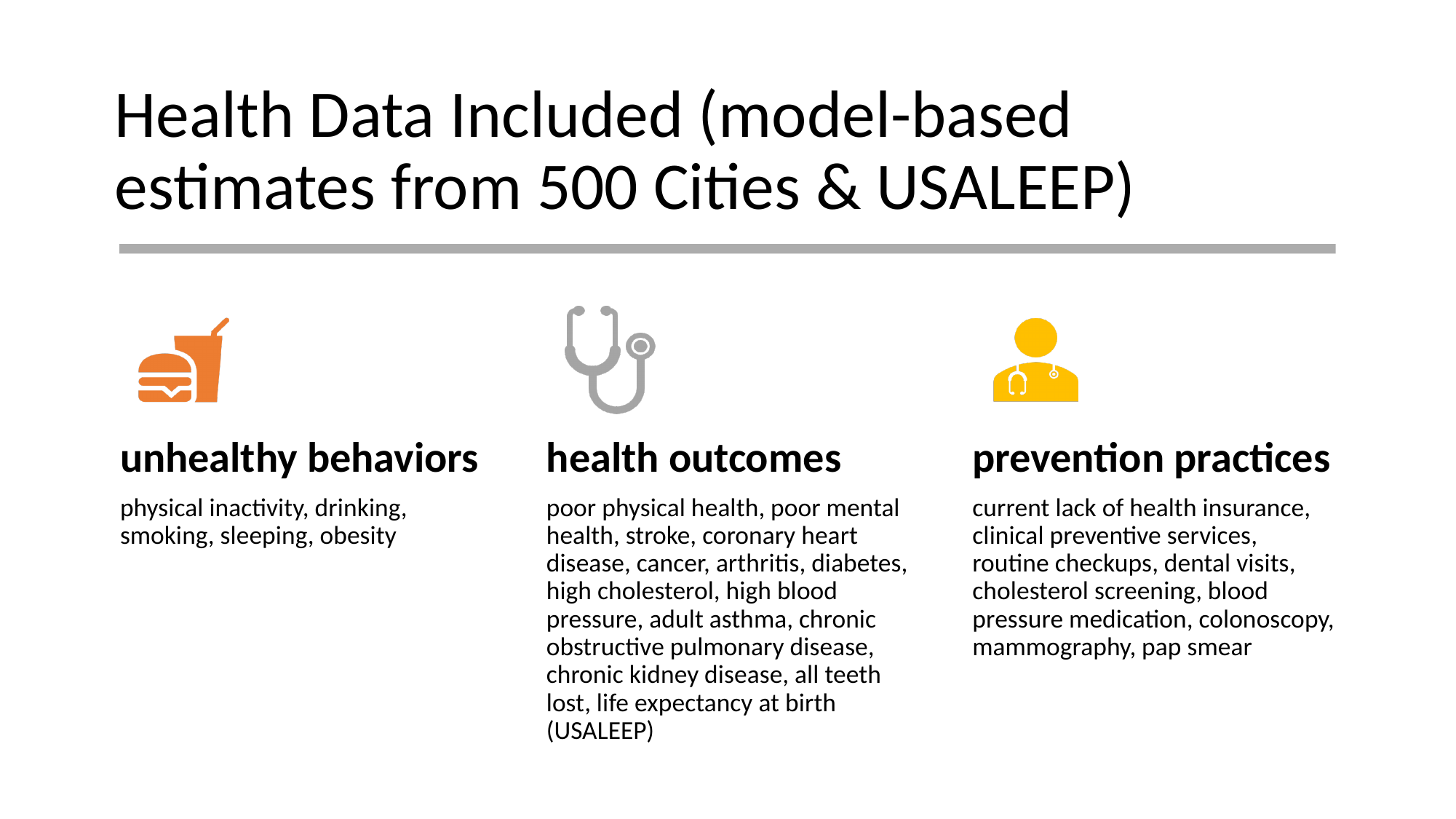

# Health Data Included (model-based estimates from 500 Cities & USALEEP)

unhealthy behaviors
physical inactivity, drinking, smoking, sleeping, obesity
health outcomes
poor physical health, poor mental health, stroke, coronary heart disease, cancer, arthritis, diabetes, high cholesterol, high blood pressure, adult asthma, chronic obstructive pulmonary disease, chronic kidney disease, all teeth lost, life expectancy at birth (USALEEP)
prevention practices
current lack of health insurance, clinical preventive services, routine checkups, dental visits, cholesterol screening, blood pressure medication, colonoscopy, mammography, pap smear